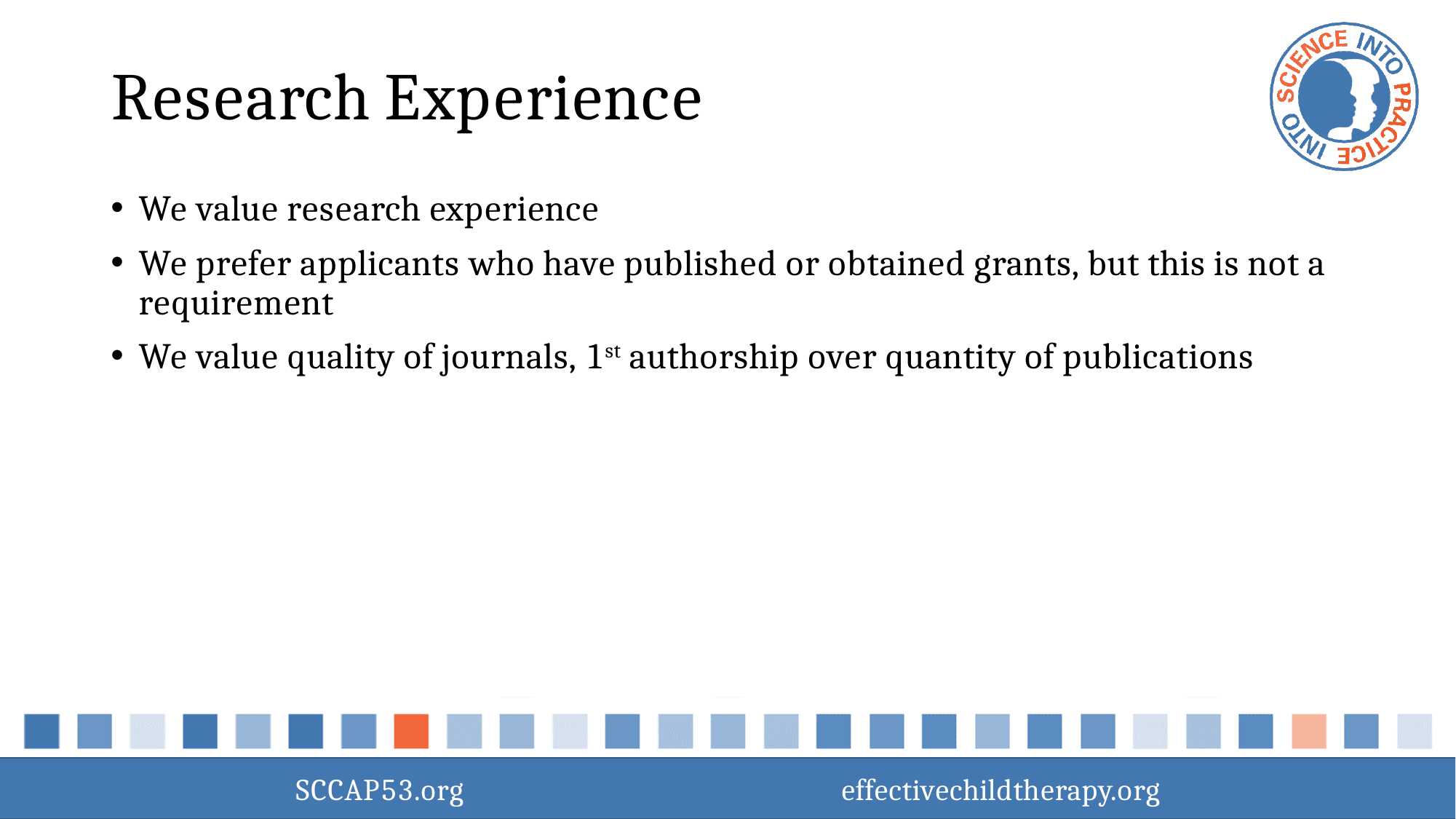

# Research Experience
We value research experience
We prefer applicants who have published or obtained grants, but this is not a requirement
We value quality of journals, 1st authorship over quantity of publications